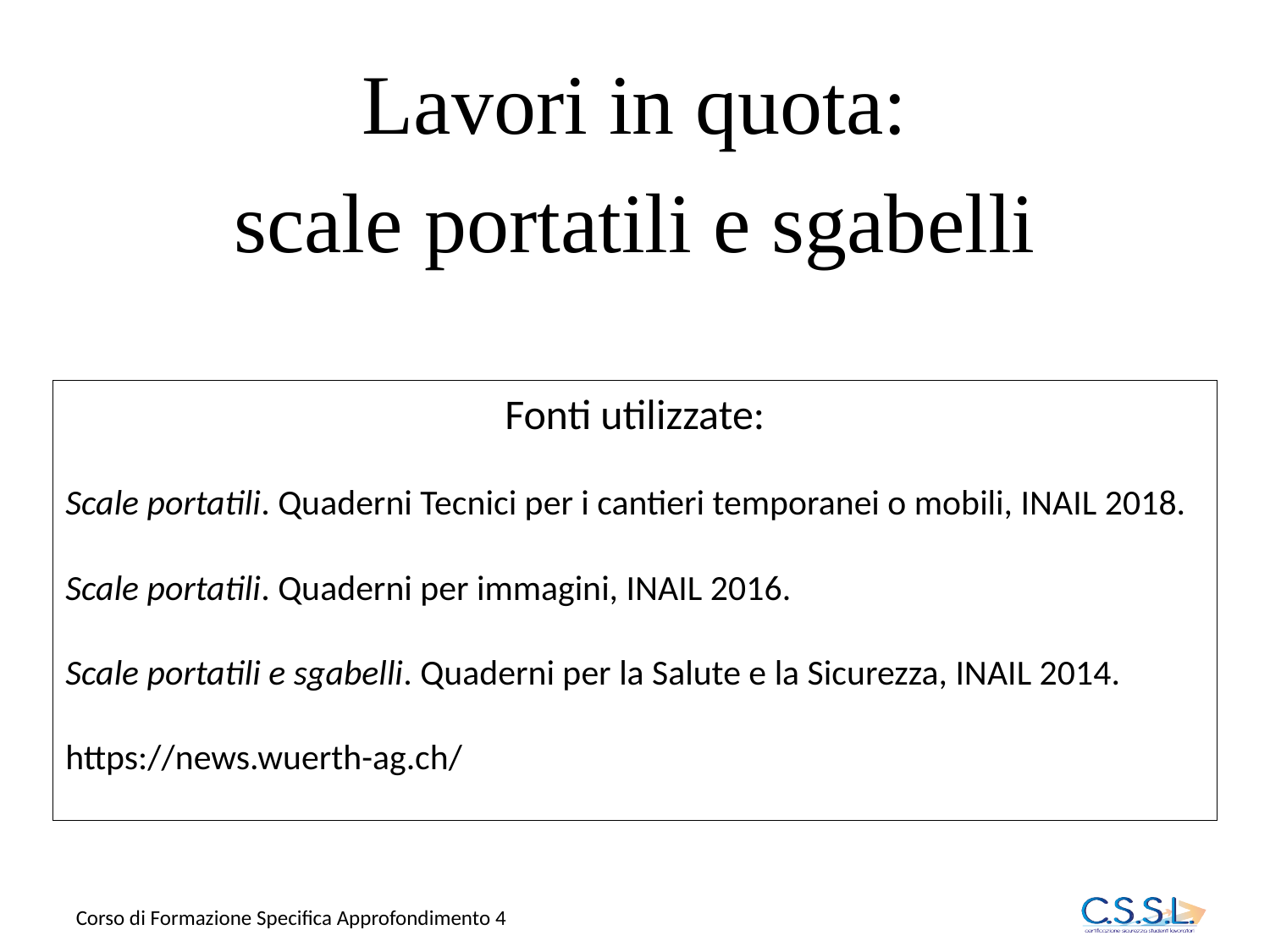

Lavori in quota:
scale portatili e sgabelli
Fonti utilizzate:

Scale portatili. Quaderni Tecnici per i cantieri temporanei o mobili, INAIL 2018.

Scale portatili. Quaderni per immagini, INAIL 2016.

Scale portatili e sgabelli. Quaderni per la Salute e la Sicurezza, INAIL 2014.

https://news.wuerth-ag.ch/